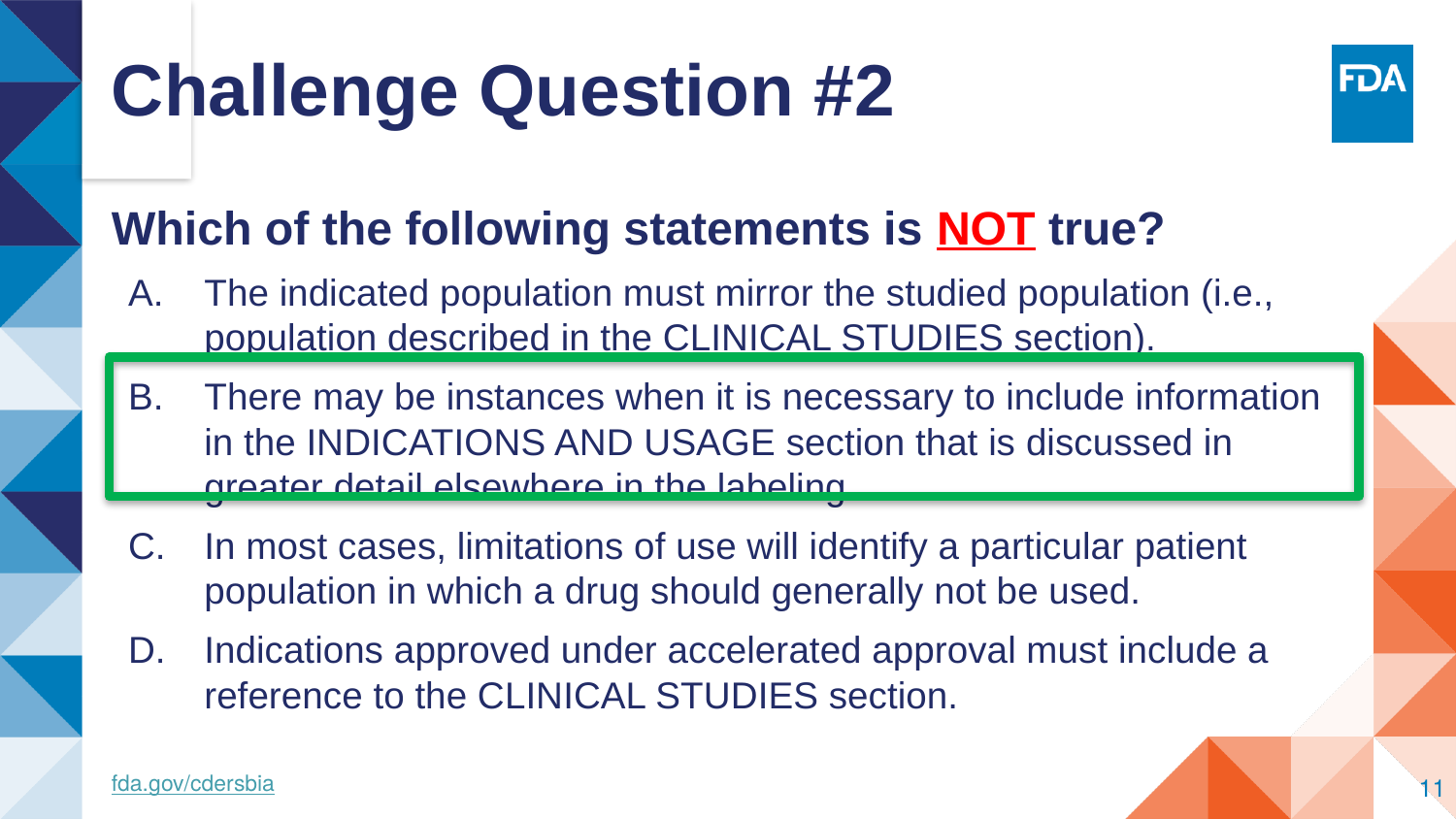

# Challenge Question #2
Which of the following statements is NOT true?
The indicated population must mirror the studied population (i.e., population described in the CLINICAL STUDIES section).
There may be instances when it is necessary to include information in the INDICATIONS AND USAGE section that is discussed in greater detail elsewhere in the labeling.
In most cases, limitations of use will identify a particular patient population in which a drug should generally not be used.
Indications approved under accelerated approval must include a reference to the CLINICAL STUDIES section.